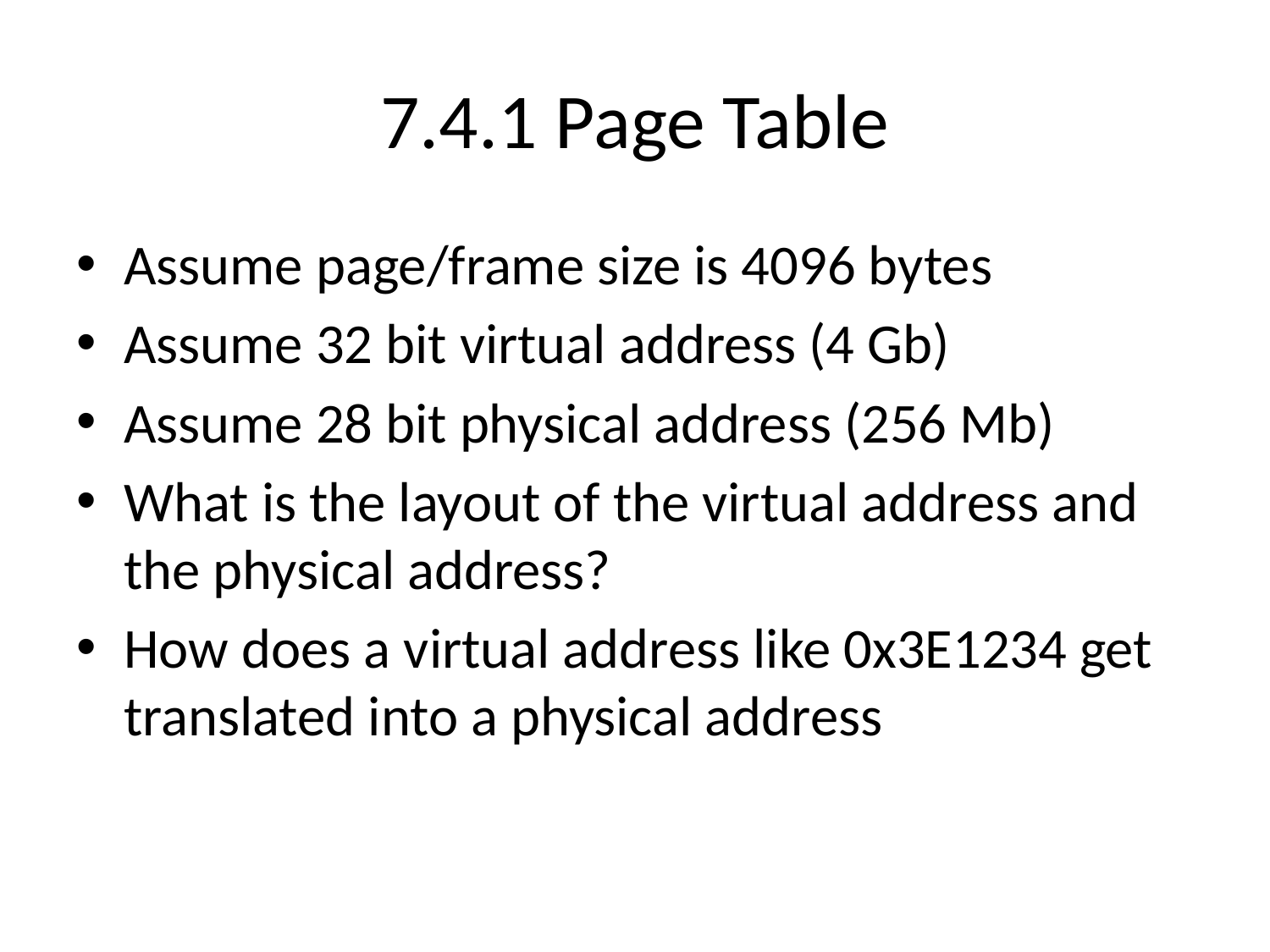

# 7.4.1 Page Table
Assume page/frame size is 4096 bytes
Assume 32 bit virtual address (4 Gb)
Assume 28 bit physical address (256 Mb)
What is the layout of the virtual address and the physical address?
How does a virtual address like 0x3E1234 get translated into a physical address